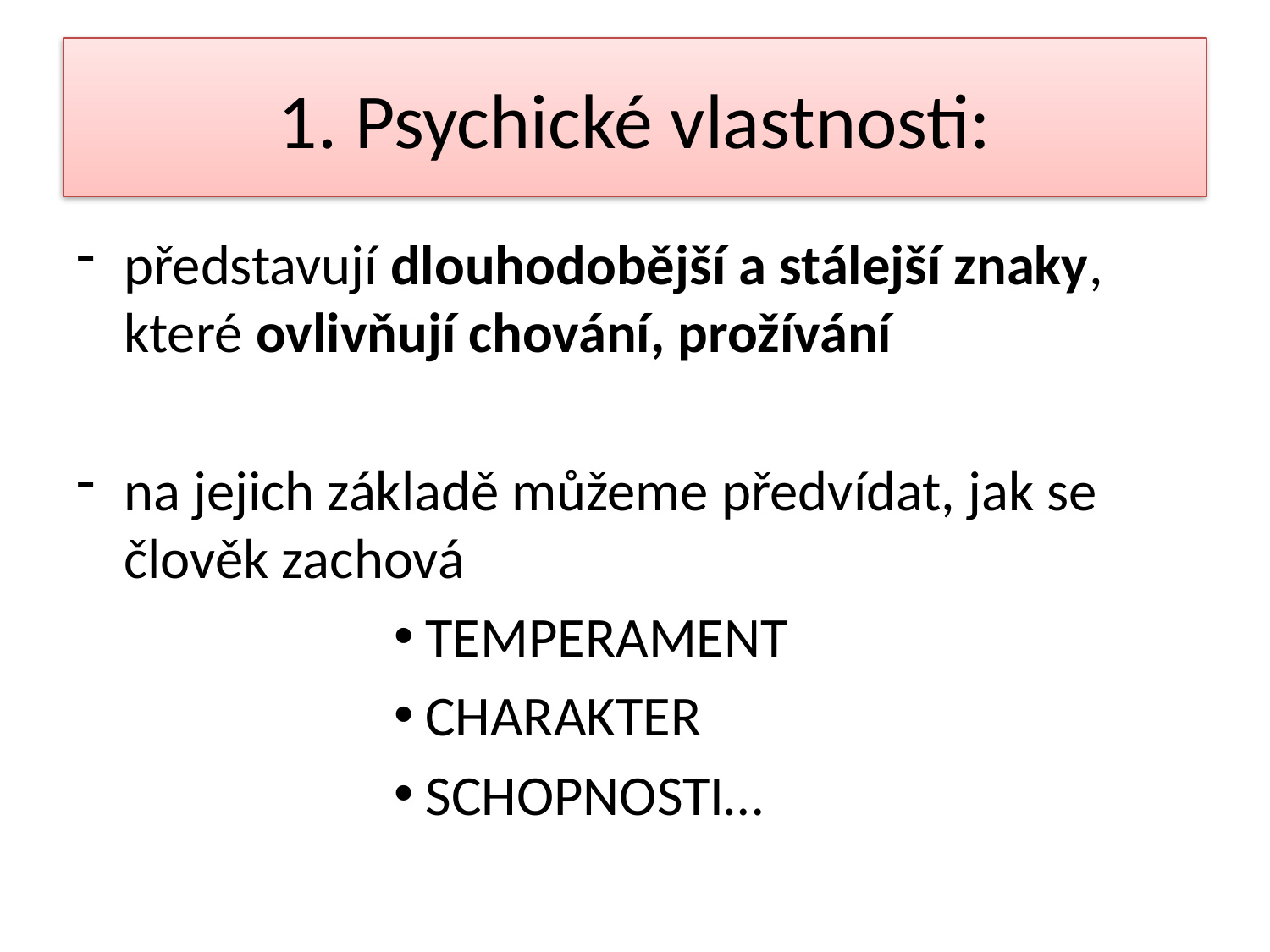

# 1. Psychické vlastnosti:
představují dlouhodobější a stálejší znaky, které ovlivňují chování, prožívání

na jejich základě můžeme předvídat, jak se člověk zachová
TEMPERAMENT
CHARAKTER
SCHOPNOSTI…